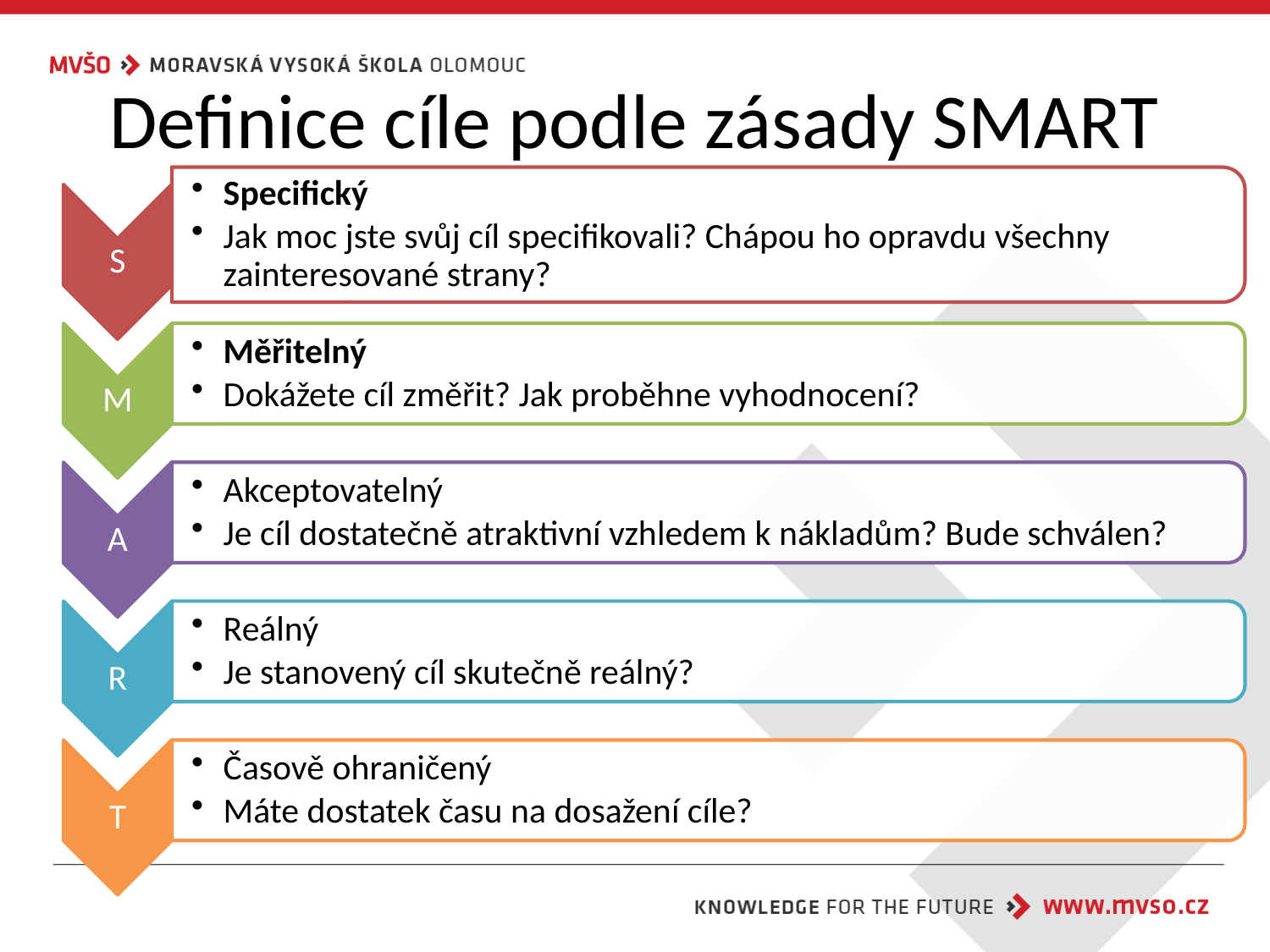

# Definice cíle podle zásady SMART
S
Specifický
Jak moc jste svůj cíl specifikovali? Chápou ho opravdu všechny zainteresované strany?
M
Měřitelný
Dokážete cíl změřit? Jak proběhne vyhodnocení?
A
Akceptovatelný
Je cíl dostatečně atraktivní vzhledem k nákladům? Bude schválen?
R
Reálný
Je stanovený cíl skutečně reálný?
T
Časově ohraničený
Máte dostatek času na dosažení cíle?